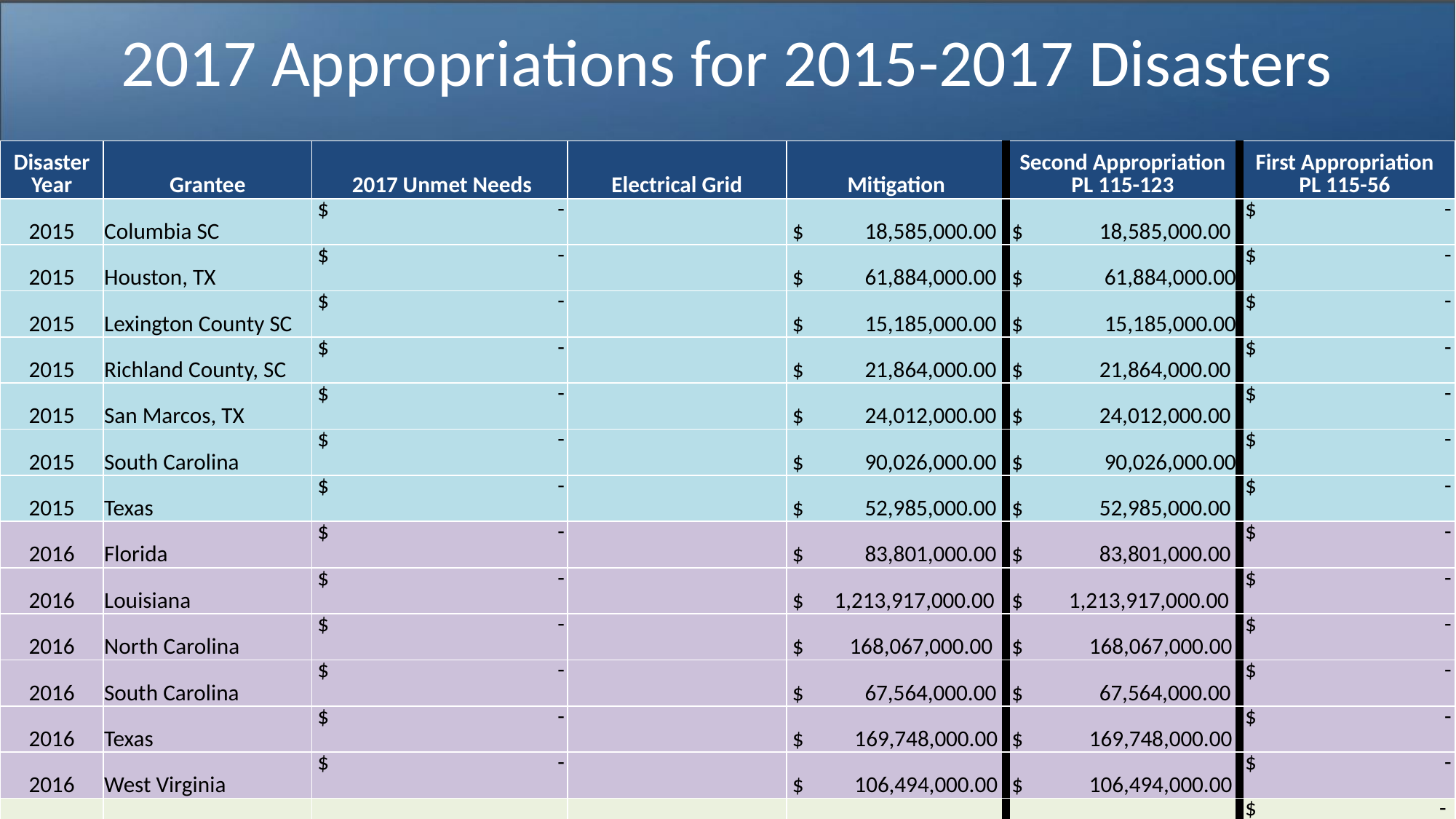

# 2017 Appropriations for 2015-2017 Disasters
| Disaster Year | Grantee | 2017 Unmet Needs | Electrical Grid | Mitigation | Second Appropriation PL 115-123 | First Appropriation PL 115-56 |
| --- | --- | --- | --- | --- | --- | --- |
| 2015 | Columbia SC | $ - |  | $ 18,585,000.00 | $ 18,585,000.00 | $ - |
| 2015 | Houston, TX | $ - |  | $ 61,884,000.00 | $ 61,884,000.00 | $ - |
| 2015 | Lexington County SC | $ - |  | $ 15,185,000.00 | $ 15,185,000.00 | $ - |
| 2015 | Richland County, SC | $ - |  | $ 21,864,000.00 | $ 21,864,000.00 | $ - |
| 2015 | San Marcos, TX | $ - |  | $ 24,012,000.00 | $ 24,012,000.00 | $ - |
| 2015 | South Carolina | $ - |  | $ 90,026,000.00 | $ 90,026,000.00 | $ - |
| 2015 | Texas | $ - |  | $ 52,985,000.00 | $ 52,985,000.00 | $ - |
| 2016 | Florida | $ - |  | $ 83,801,000.00 | $ 83,801,000.00 | $ - |
| 2016 | Louisiana | $ - |  | $ 1,213,917,000.00 | $ 1,213,917,000.00 | $ - |
| 2016 | North Carolina | $ - |  | $ 168,067,000.00 | $ 168,067,000.00 | $ - |
| 2016 | South Carolina | $ - |  | $ 67,564,000.00 | $ 67,564,000.00 | $ - |
| 2016 | Texas | $ - |  | $ 169,748,000.00 | $ 169,748,000.00 | $ - |
| 2016 | West Virginia | $ - |  | $ 106,494,000.00 | $ 106,494,000.00 | $ - |
| 2017 | California | $ 124,155,000.00 |  | $ 88,219,000.00 | $ 212,374,000.00 | $ - |
| 2017 | Florida | $ 157,676,000.00 |  | $ 549,684,000.00 | $ 707,360,000.00 | $ 615,922,000.00 |
| 2017 | Georgia | $ 37,943,000.00 |  | $ 26,961,000.00 | $ 64,904,000.00 | $ - |
| 2017 | Missouri | $ 58,535,000.00 |  | $ 41,592,000.00 | $ 100,127,000.00 | $ - |
| 2017 | Puerto Rico | $ 8,220,783,000.00 | $ 1,932,347,000 | $ 8,285,284,000.00 | $ 18,438,414,000.00 | $ 1,507,179,000.00 |
| 2017 | Texas | $ 652,175,000.00 |  | $ 4,074,456,000.00 | $ 4,726,631,000.00 | $ 5,024,015,000.00 |
| 2017 | U.S. Virgin Islands | $ 779,217,000.00 | $ 67,653,000 | $ 774,188,000.00 | $ 1,621,058,000.00 | $ 242,684,000.00 |
| TOTAL |  | $ 10,030,484,000.00 | $ 2,000,000,000 | $ 15,934,516,000.00 | $ 27,965,000,000.00 | $ 7,390,000,000.00 |